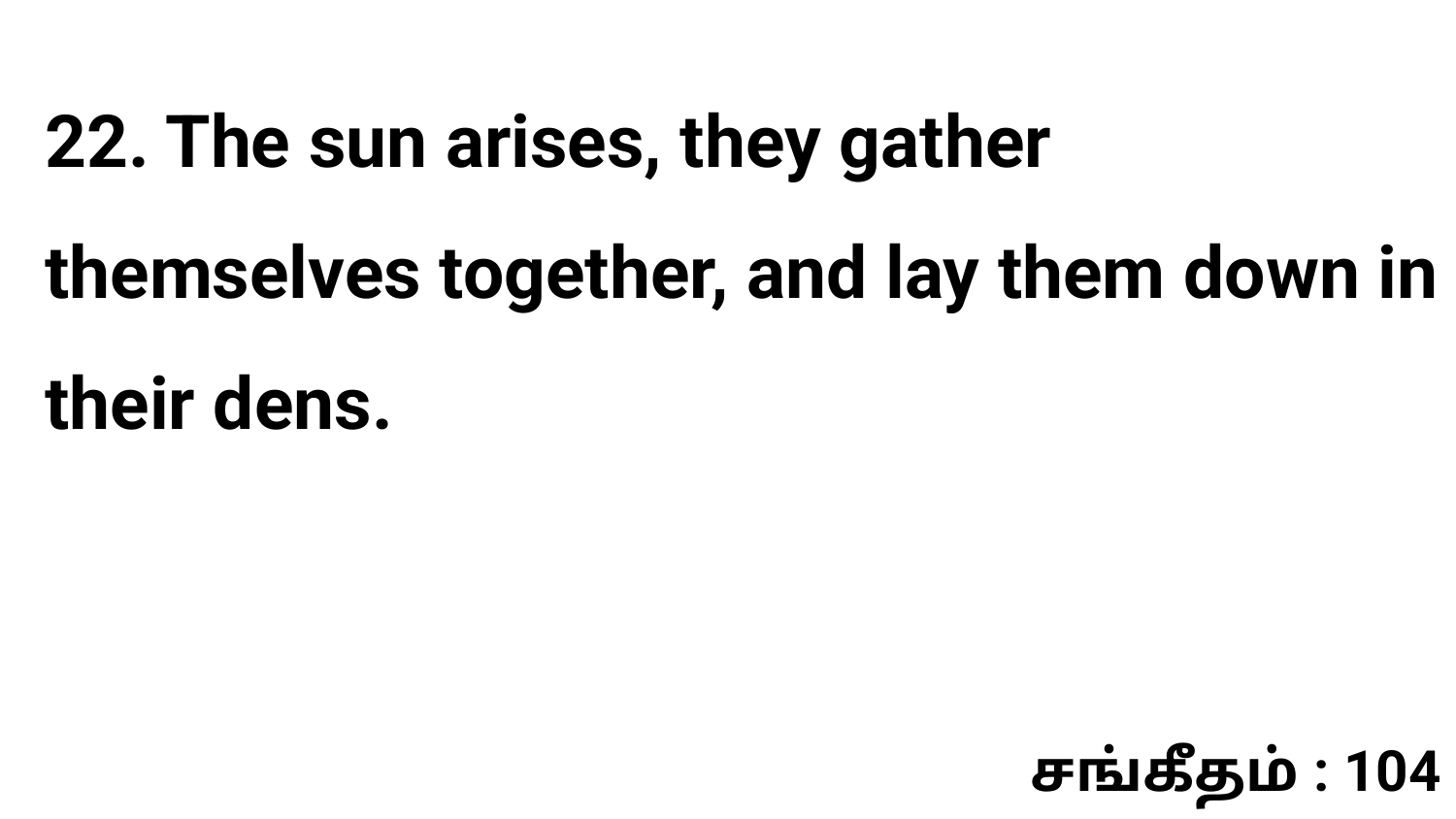

22. The sun arises, they gather themselves together, and lay them down in their dens.
சங்கீதம் : 104